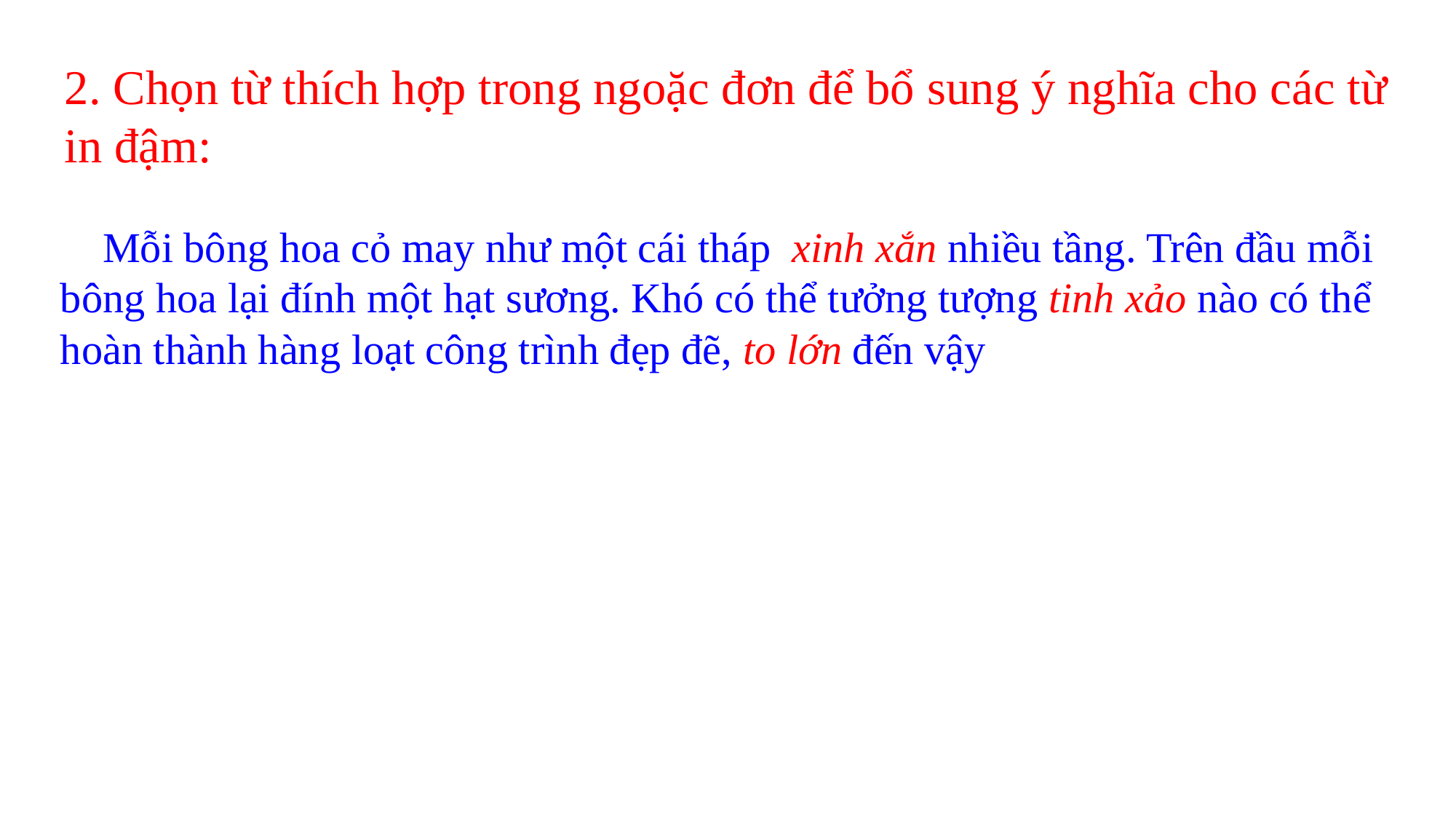

2. Chọn từ thích hợp trong ngoặc đơn để bổ sung ý nghĩa cho các từ
in đậm:
    Mỗi bông hoa cỏ may như một cái tháp  xinh xắn nhiều tầng. Trên đầu mỗi bông hoa lại đính một hạt sương. Khó có thể tưởng tượng tinh xảo nào có thể hoàn thành hàng loạt công trình đẹp đẽ, to lớn đến vậy